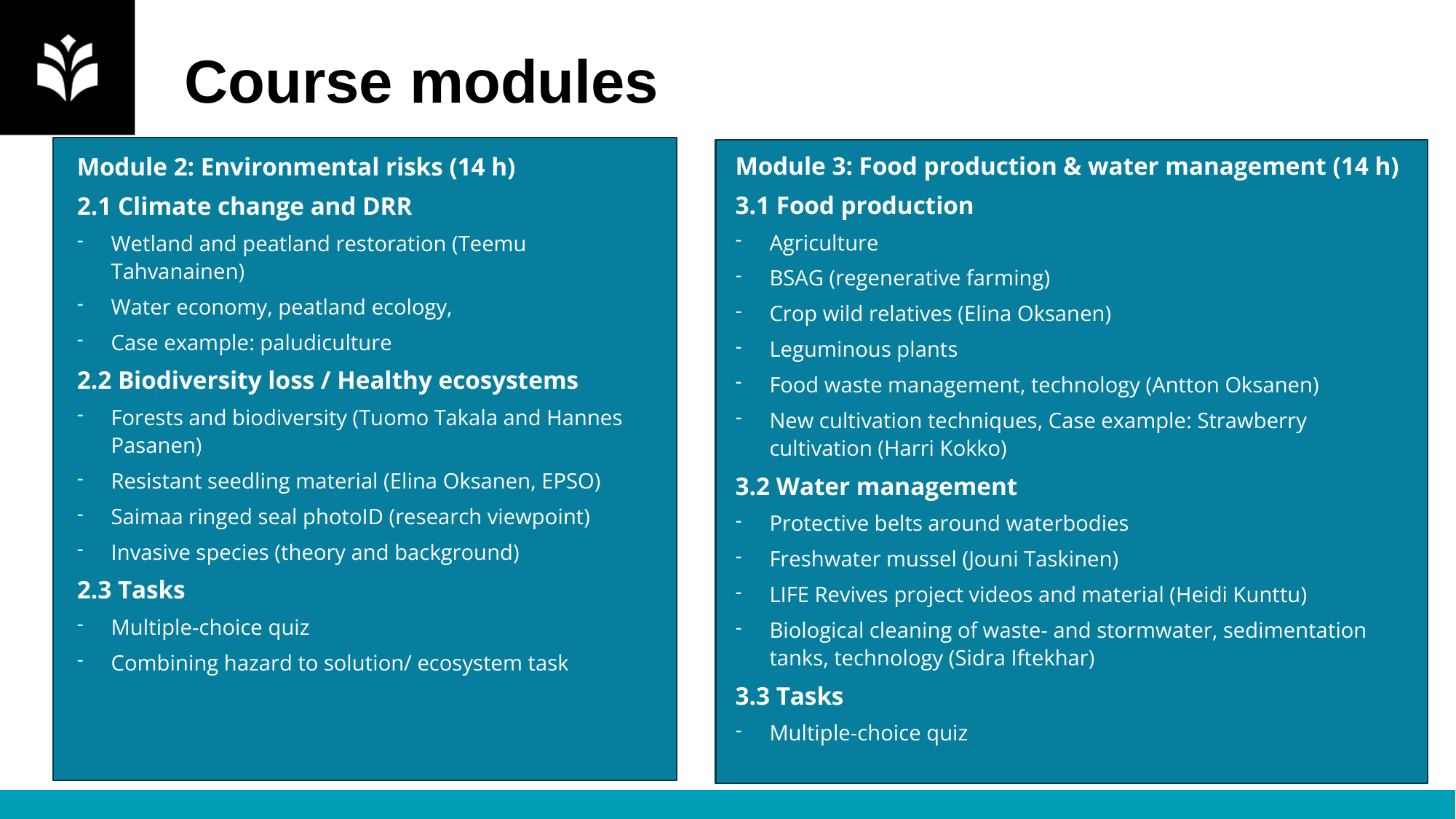

# Course modules

Module 3: Food production & water management (14 h)
3.1 Food production
Agriculture
BSAG (regenerative farming)
Crop wild relatives (Elina Oksanen)
Leguminous plants
Food waste management, technology (Antton Oksanen)
New cultivation techniques, Case example: Strawberry cultivation (Harri Kokko)
3.2 Water management
Protective belts around waterbodies
Freshwater mussel (Jouni Taskinen)
LIFE Revives project videos and material (Heidi Kunttu)
Biological cleaning of waste- and stormwater, sedimentation tanks, technology (Sidra Iftekhar)
3.3 Tasks
Multiple-choice quiz
Module 2: Environmental risks (14 h)
2.1 Climate change and DRR
Wetland and peatland restoration (Teemu Tahvanainen)
Water economy, peatland ecology,
Case example: paludiculture
2.2 Biodiversity loss / Healthy ecosystems
Forests and biodiversity (Tuomo Takala and Hannes Pasanen)
Resistant seedling material (Elina Oksanen, EPSO)
Saimaa ringed seal photoID (research viewpoint)
Invasive species (theory and background)
2.3 Tasks
Multiple-choice quiz
Combining hazard to solution/ ecosystem task

24.3.2025
10
Olivia Ollikainen, NBS course introduction